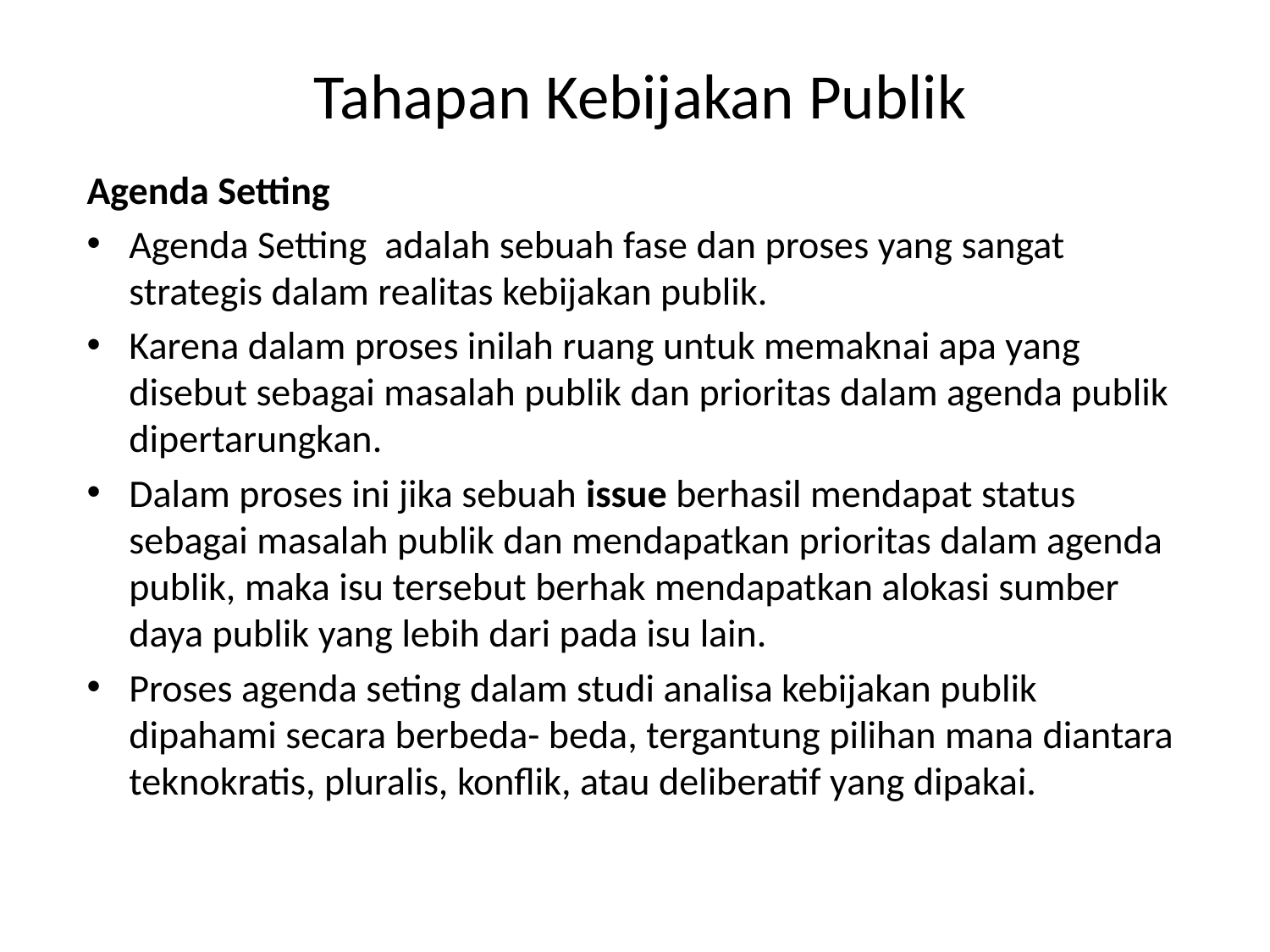

# Tahapan Kebijakan Publik
Agenda Setting
Agenda Setting  adalah sebuah fase dan proses yang sangat strategis dalam realitas kebijakan publik.
Karena dalam proses inilah ruang untuk memaknai apa yang disebut sebagai masalah publik dan prioritas dalam agenda publik dipertarungkan.
Dalam proses ini jika sebuah issue berhasil mendapat status sebagai masalah publik dan mendapatkan prioritas dalam agenda publik, maka isu tersebut berhak mendapatkan alokasi sumber daya publik yang lebih dari pada isu lain.
Proses agenda seting dalam studi analisa kebijakan publik dipahami secara berbeda- beda, tergantung pilihan mana diantara teknokratis, pluralis, konflik, atau deliberatif yang dipakai.